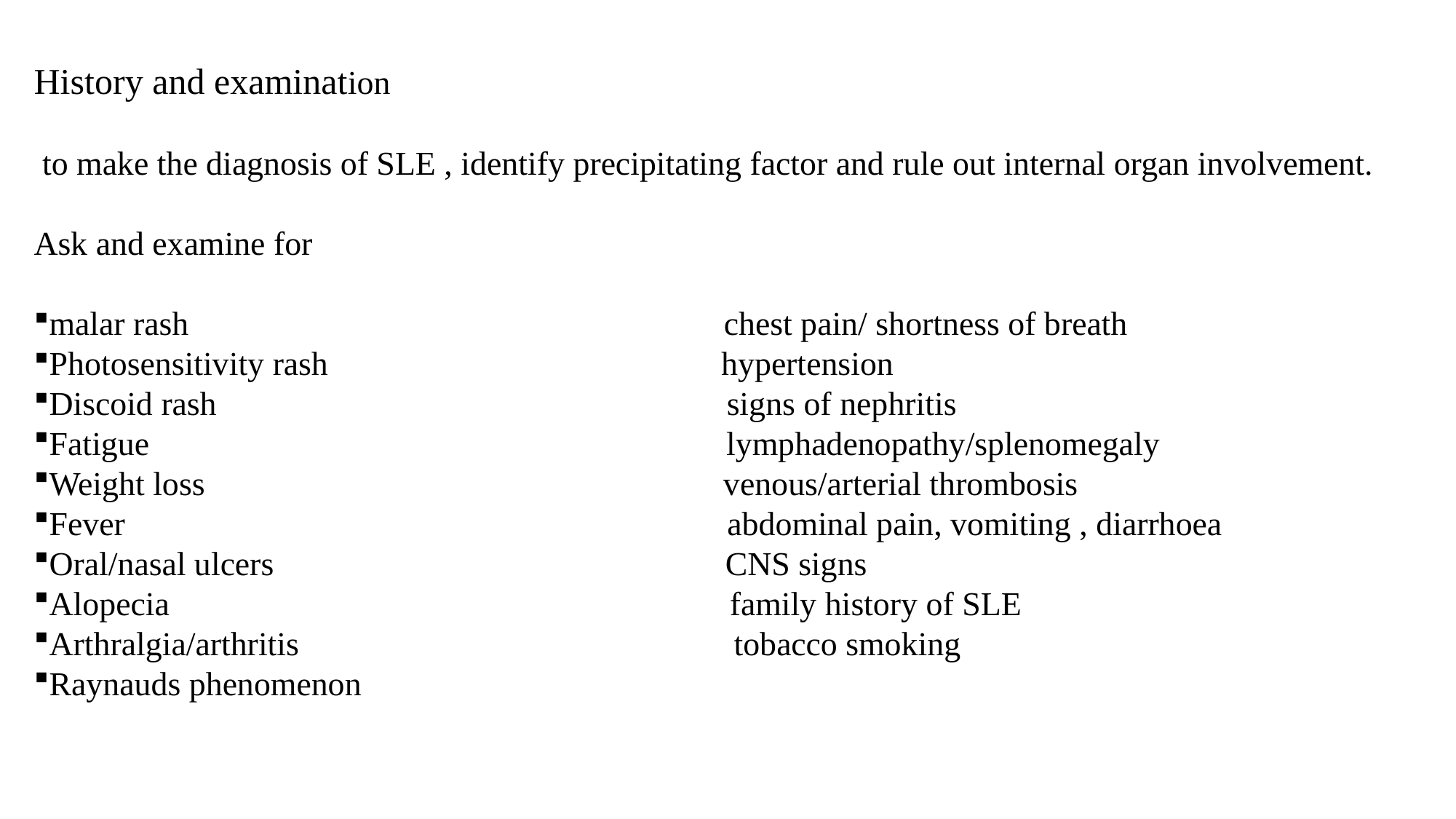

History and examination

 to make the diagnosis of SLE , identify precipitating factor and rule out internal organ involvement.

Ask and examine for

malar rash                                                                chest pain/ shortness of breath
Photosensitivity rash                                               hypertension
Discoid rash                                                             signs of nephritis
Fatigue                                                                     lymphadenopathy/splenomegaly
Weight loss                                                              venous/arterial thrombosis
Fever                                                                        abdominal pain, vomiting , diarrhoea
Oral/nasal ulcers                                                      CNS signs
Alopecia                                                                   family history of SLE
Arthralgia/arthritis                                                    tobacco smoking
Raynauds phenomenon